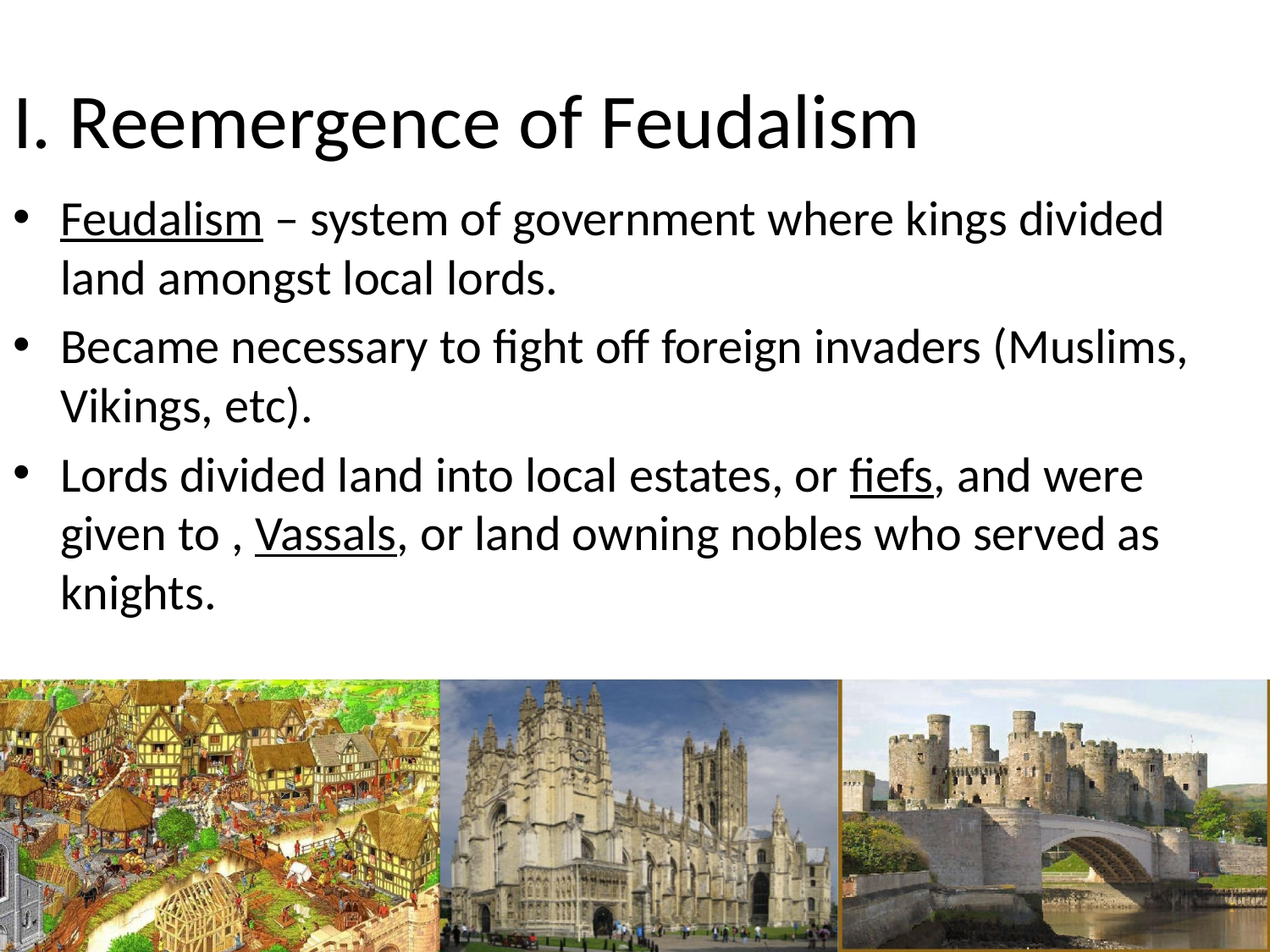

# I. Reemergence of Feudalism
Feudalism – system of government where kings divided land amongst local lords.
Became necessary to fight off foreign invaders (Muslims, Vikings, etc).
Lords divided land into local estates, or fiefs, and were given to , Vassals, or land owning nobles who served as knights.